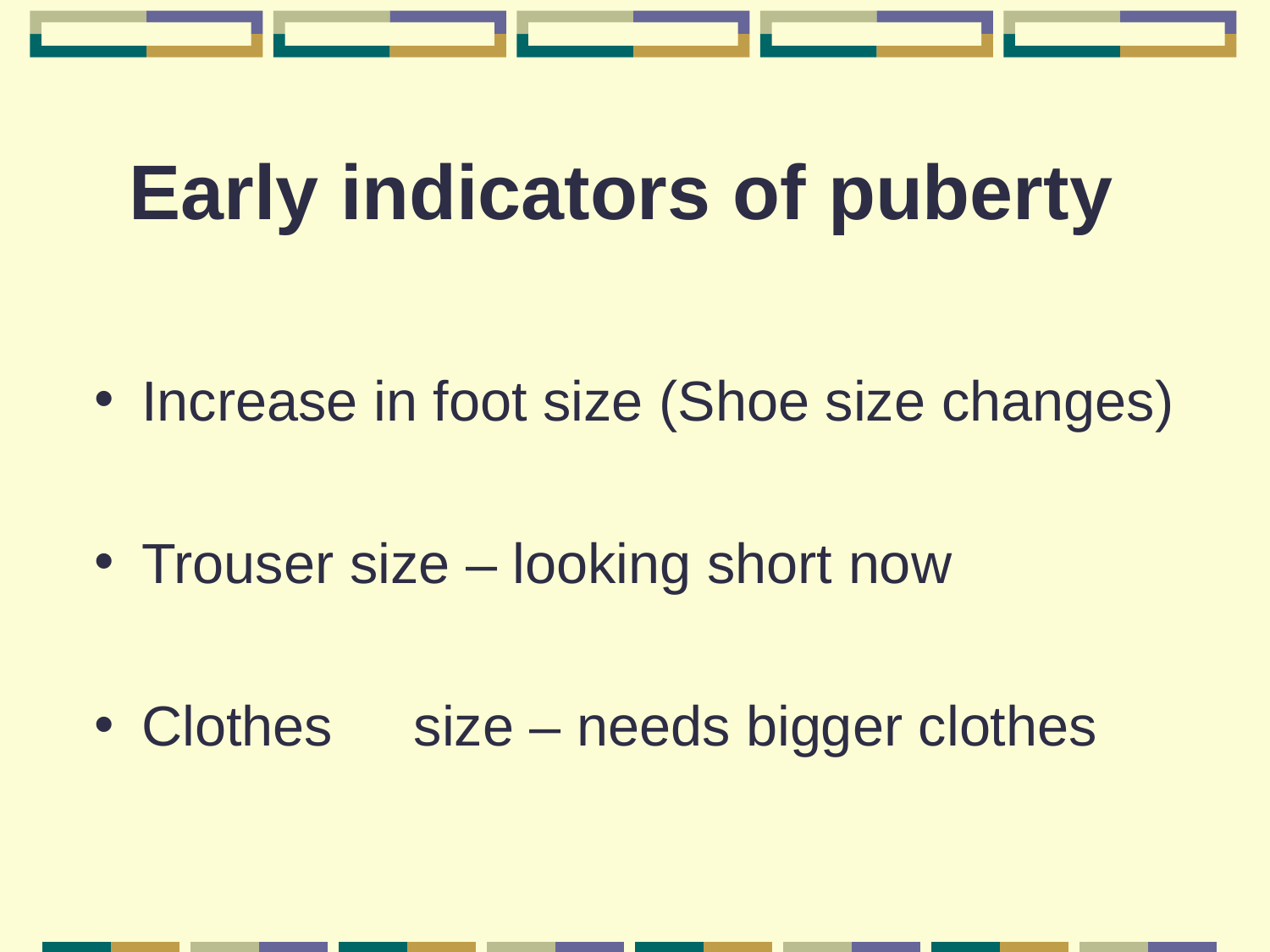

# Early indicators of puberty
Increase in foot size (Shoe size changes)

Trouser size – looking short now

Clothes	size – needs bigger clothes